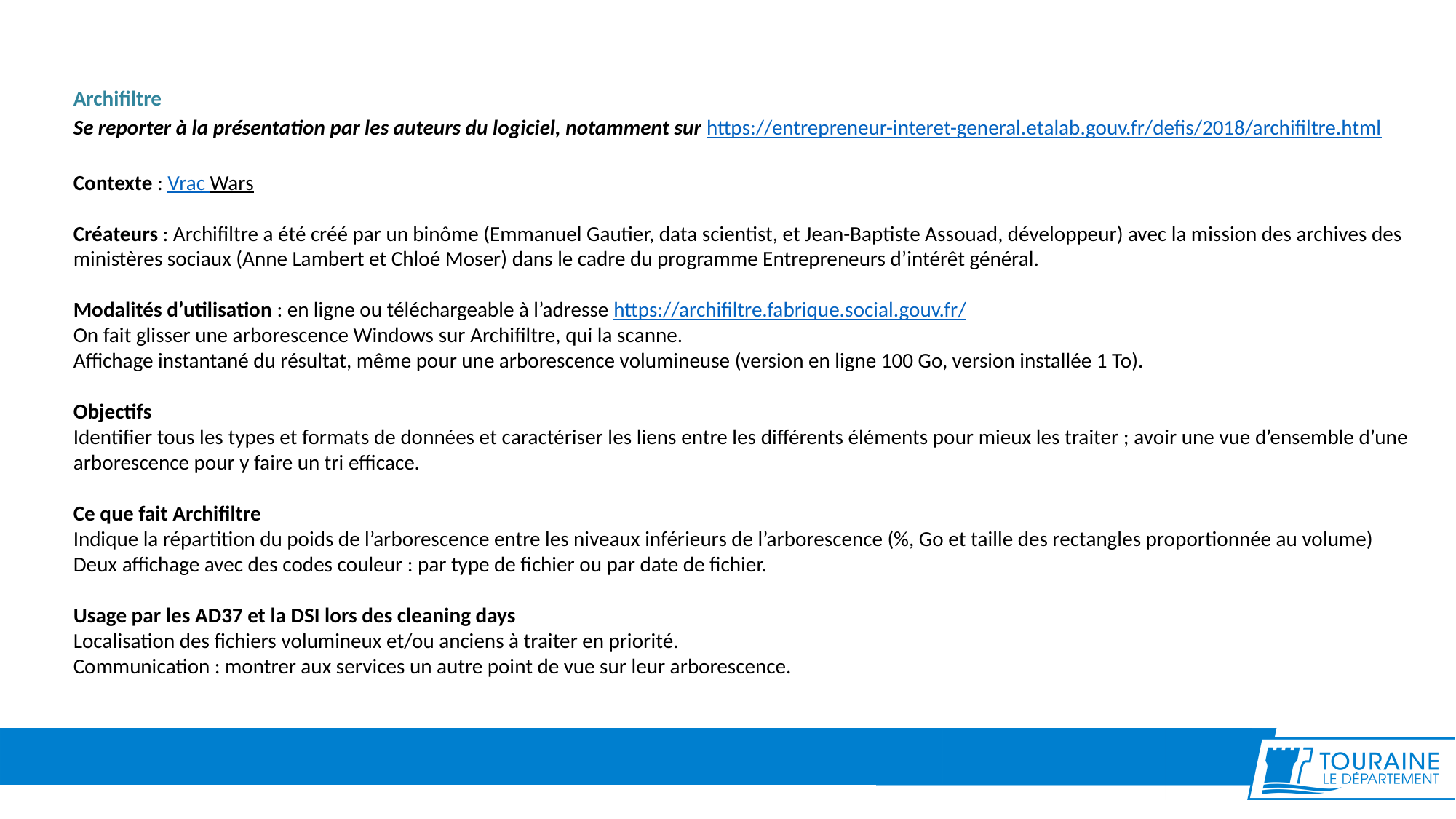

Archifiltre
Se reporter à la présentation par les auteurs du logiciel, notamment sur https://entrepreneur-interet-general.etalab.gouv.fr/defis/2018/archifiltre.html

Contexte : Vrac Wars

Créateurs : Archifiltre a été créé par un binôme (Emmanuel Gautier, data scientist, et Jean-Baptiste Assouad, développeur) avec la mission des archives des ministères sociaux (Anne Lambert et Chloé Moser) dans le cadre du programme Entrepreneurs d’intérêt général.

Modalités d’utilisation : en ligne ou téléchargeable à l’adresse https://archifiltre.fabrique.social.gouv.fr/
On fait glisser une arborescence Windows sur Archifiltre, qui la scanne.
Affichage instantané du résultat, même pour une arborescence volumineuse (version en ligne 100 Go, version installée 1 To).

Objectifs
Identifier tous les types et formats de données et caractériser les liens entre les différents éléments pour mieux les traiter ; avoir une vue d’ensemble d’une arborescence pour y faire un tri efficace.

Ce que fait Archifiltre
Indique la répartition du poids de l’arborescence entre les niveaux inférieurs de l’arborescence (%, Go et taille des rectangles proportionnée au volume)
Deux affichage avec des codes couleur : par type de fichier ou par date de fichier.

Usage par les AD37 et la DSI lors des cleaning days
Localisation des fichiers volumineux et/ou anciens à traiter en priorité.
Communication : montrer aux services un autre point de vue sur leur arborescence.